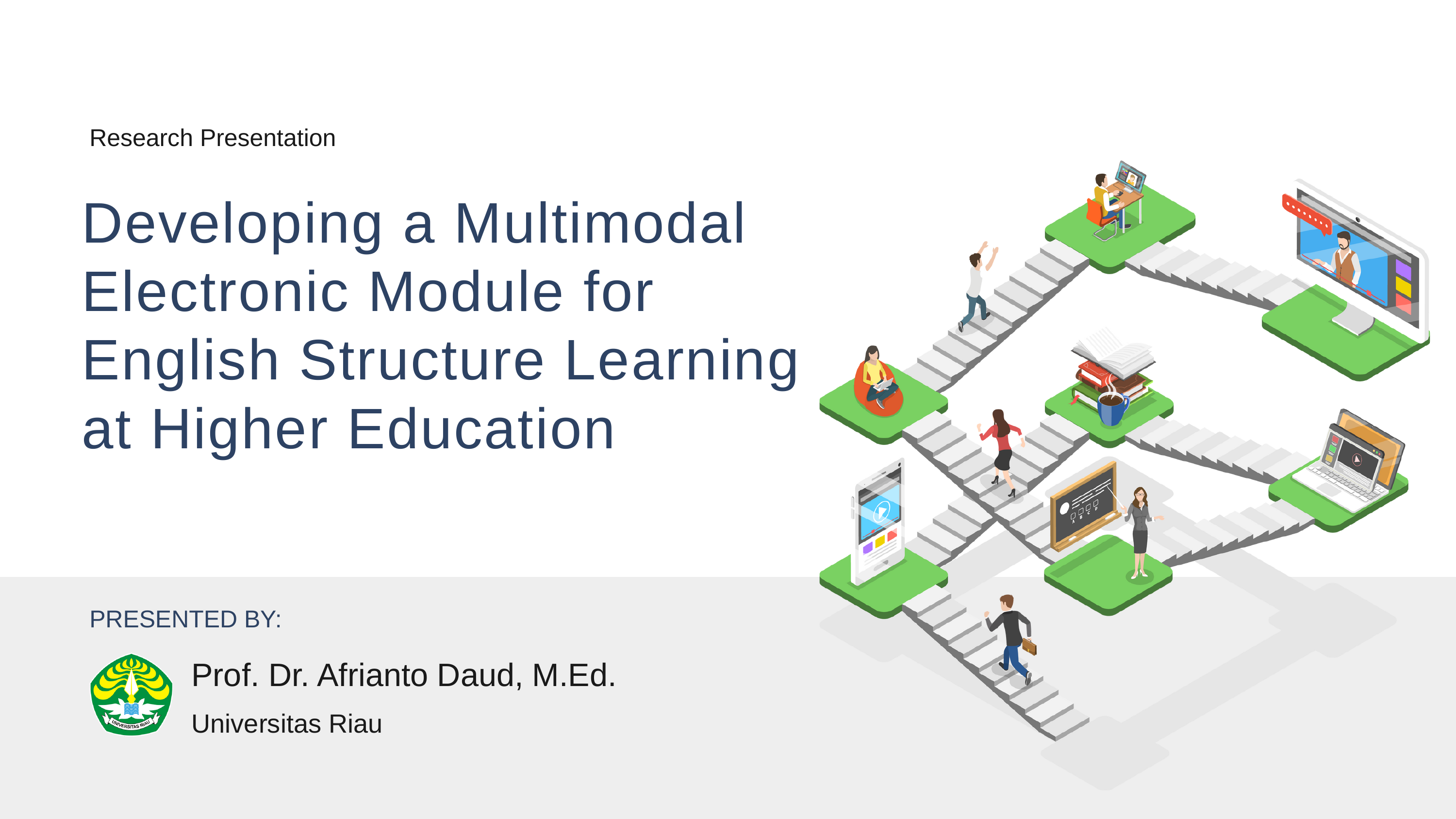

Research Presentation

Developing a Multimodal Electronic Module for English Structure Learning at Higher Education

PRESENTED BY:
Prof. Dr. Afrianto Daud, M.Ed.

Universitas Riau